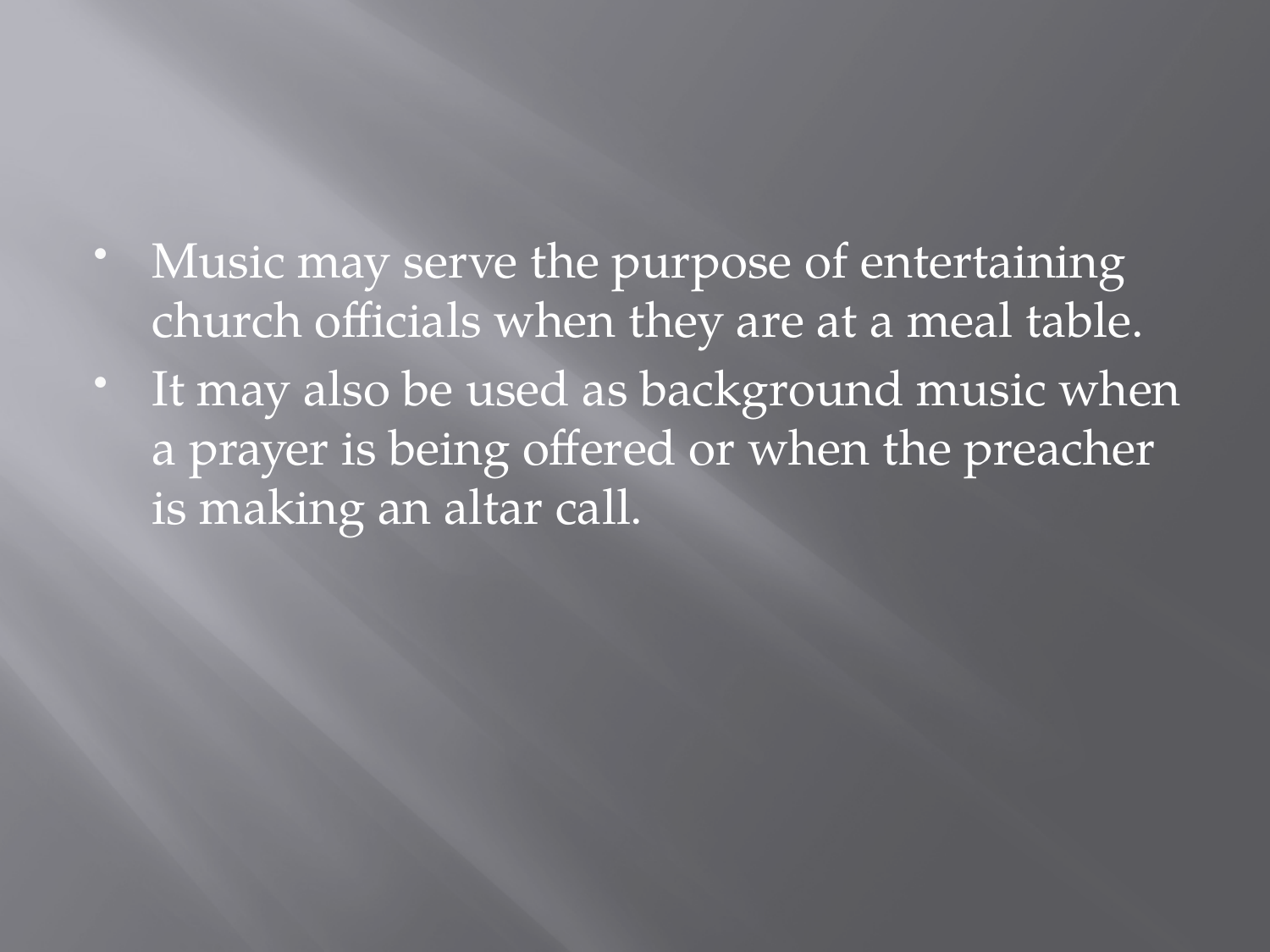

#
Music may serve the purpose of entertaining church officials when they are at a meal table.
It may also be used as background music when a prayer is being offered or when the preacher is making an altar call.